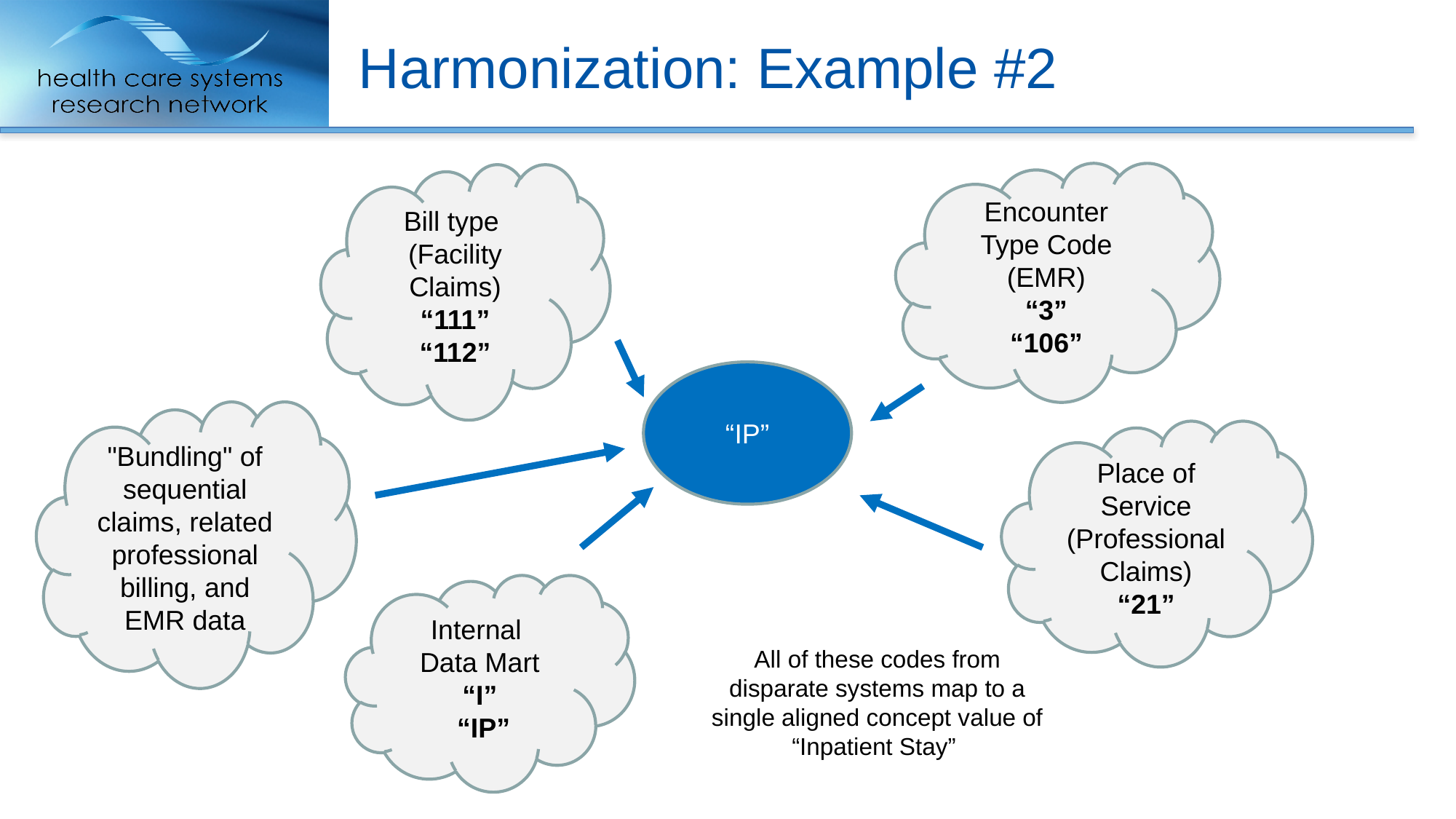

Harmonization: Example #2
Encounter Type Code (EMR)
“3”
“106”
Bill type
(Facility Claims)
“111”
“112”
“IP”
"Bundling" of sequential claims, related professional billing, and EMR data
Place of Service
(Professional Claims)
“21”
Internal
Data Mart
“I”
 “IP”
All of these codes from disparate systems map to a single aligned concept value of “Inpatient Stay”